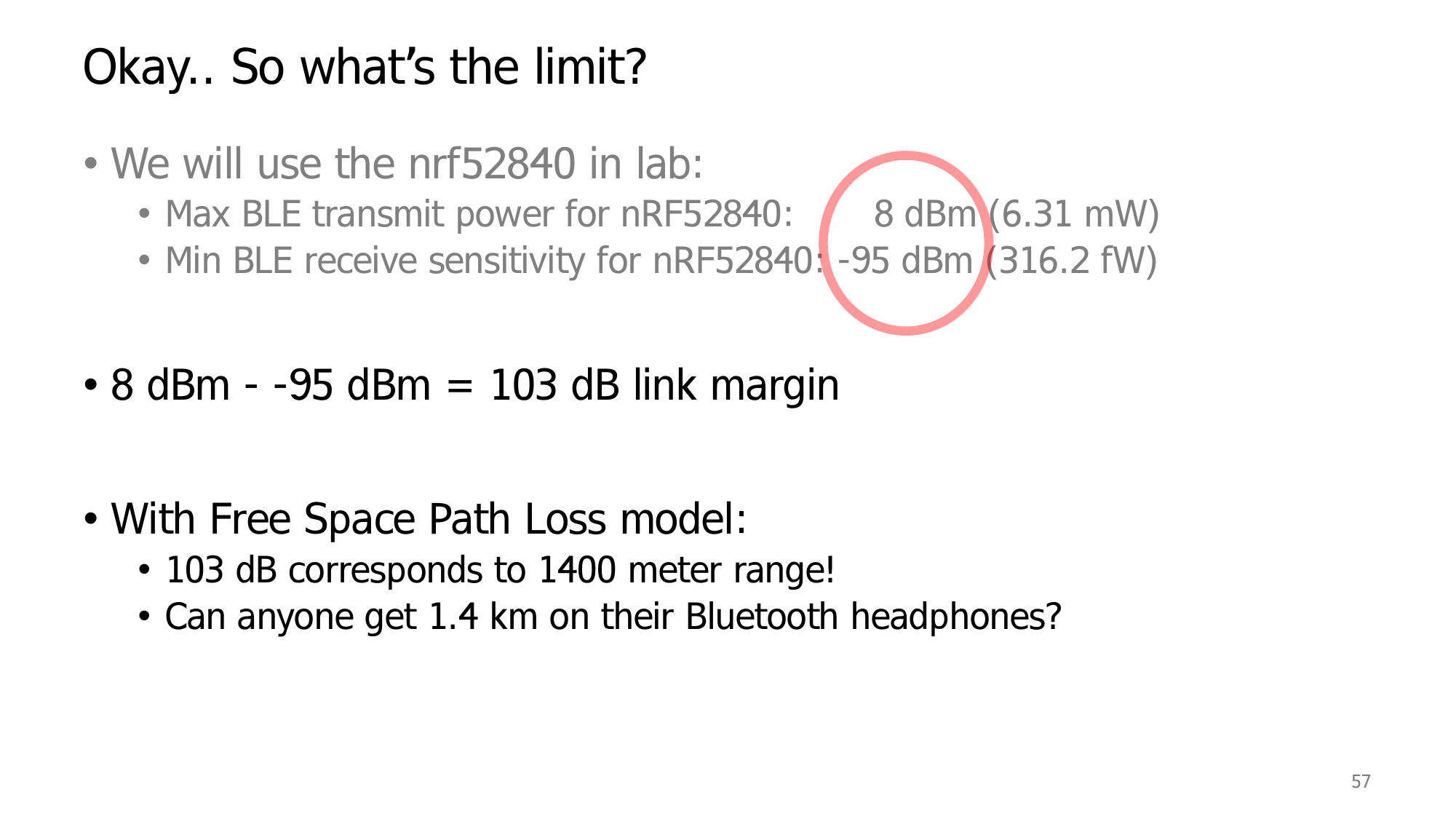

# Okay.. So what’s the limit?
We will use the nrf52840 in lab:
Max BLE transmit power for nRF52840:       8 dBm (6.31 mW)
Min BLE receive sensitivity for nRF52840: -95 dBm (316.2 fW)

8 dBm - -95 dBm = 103 dB link margin

With Free Space Path Loss model:
103 dB corresponds to 1400 meter range!
Can anyone get 1.4 km on their Bluetooth headphones?

57